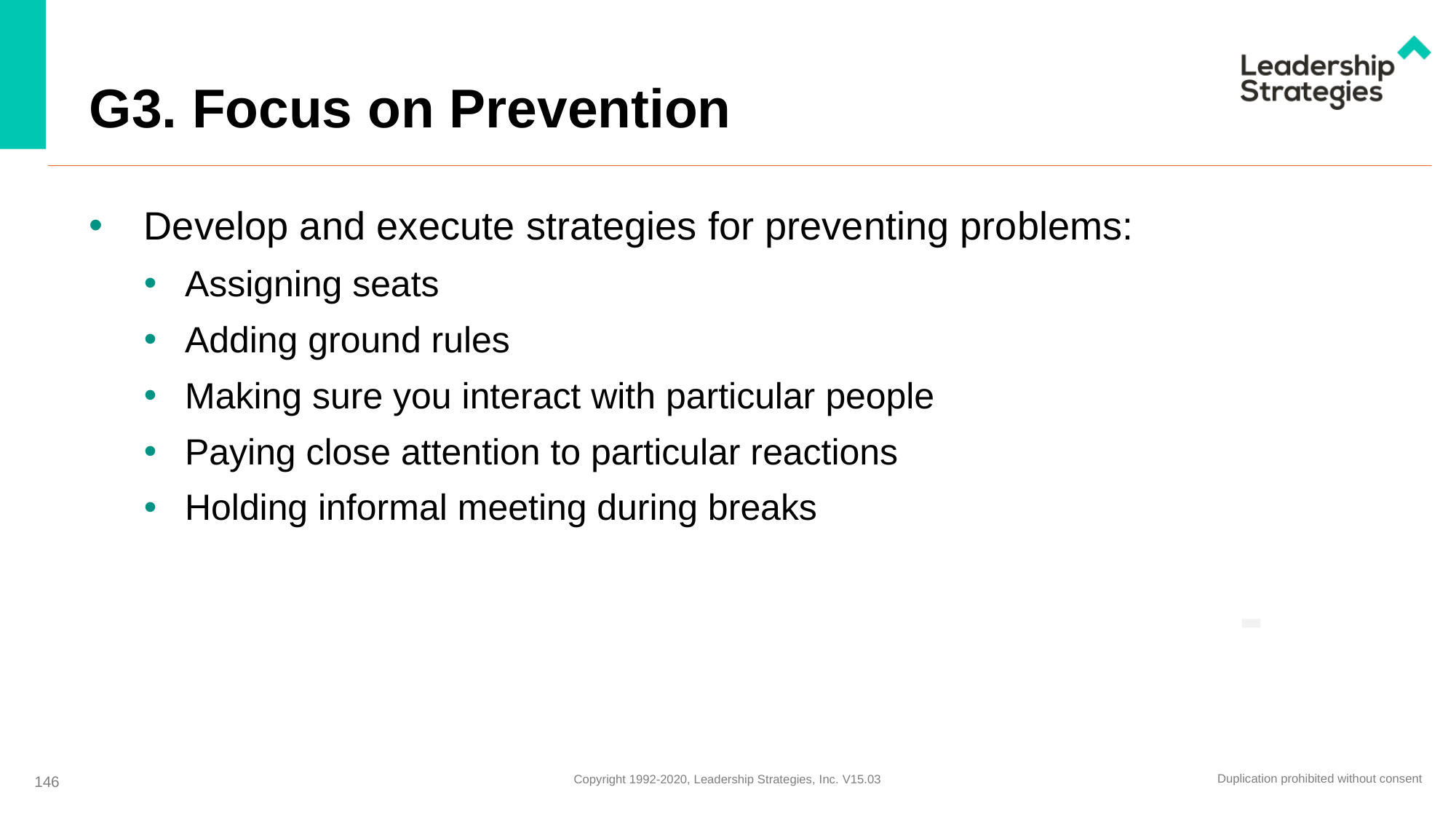

# G3. Focus on Prevention
Develop and execute strategies for preventing problems:
Assigning seats
Adding ground rules
Making sure you interact with particular people
Paying close attention to particular reactions
Holding informal meeting during breaks
-
146
Duplication prohibited without consent
Copyright 1992-2020, Leadership Strategies, Inc. V15.03